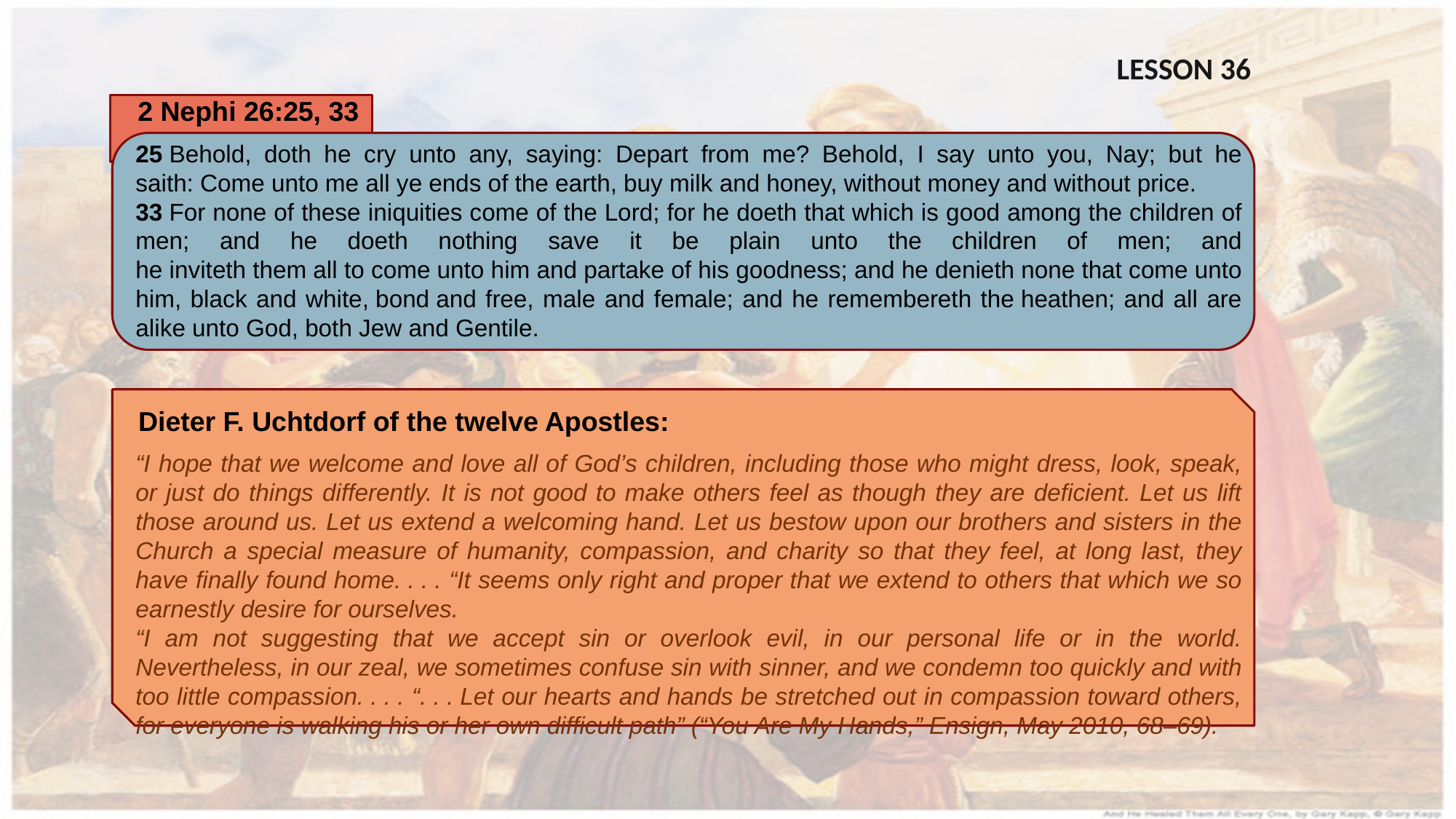

LESSON 36
2 Nephi 26:25, 33

25 Behold, doth he cry unto any, saying: Depart from me? Behold, I say unto you, Nay; but he saith: Come unto me all ye ends of the earth, buy milk and honey, without money and without price.
33 For none of these iniquities come of the Lord; for he doeth that which is good among the children of men; and he doeth nothing save it be plain unto the children of men; and he inviteth them all to come unto him and partake of his goodness; and he denieth none that come unto him, black and white, bond and free, male and female; and he remembereth the heathen; and all are alike unto God, both Jew and Gentile.

Dieter F. Uchtdorf of the twelve Apostles:
“I hope that we welcome and love all of God’s children, including those who might dress, look, speak, or just do things differently. It is not good to make others feel as though they are deficient. Let us lift those around us. Let us extend a welcoming hand. Let us bestow upon our brothers and sisters in the Church a special measure of humanity, compassion, and charity so that they feel, at long last, they have finally found home. . . . “It seems only right and proper that we extend to others that which we so earnestly desire for ourselves.
“I am not suggesting that we accept sin or overlook evil, in our personal life or in the world. Nevertheless, in our zeal, we sometimes confuse sin with sinner, and we condemn too quickly and with too little compassion. . . . “. . . Let our hearts and hands be stretched out in compassion toward others, for everyone is walking his or her own difficult path” (“You Are My Hands,” Ensign, May 2010, 68–69).